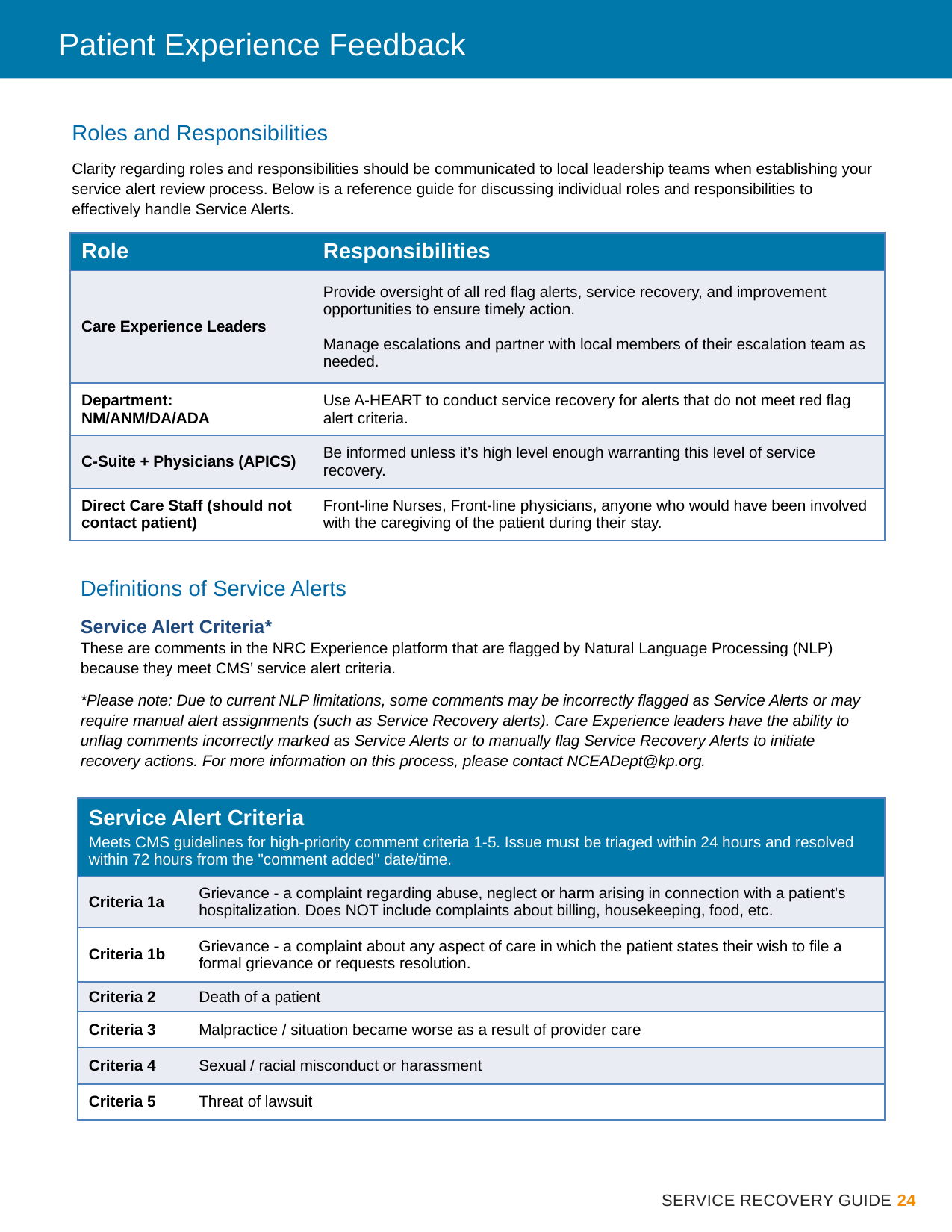

# Patient Experience Feedback
Roles and Responsibilities
Clarity regarding roles and responsibilities should be communicated to local leadership teams when establishing your service alert review process. Below is a reference guide for discussing individual roles and responsibilities to effectively handle Service Alerts.
| Role | Responsibilities |
| --- | --- |
| Care Experience Leaders | Provide oversight of all red flag alerts, service recovery, and improvement opportunities to ensure timely action. Manage escalations and partner with local members of their escalation team as needed. |
| Department: NM/ANM/DA/ADA | Use A-HEART to conduct service recovery for alerts that do not meet red flag alert criteria. |
| C-Suite + Physicians (APICS) | Be informed unless it’s high level enough warranting this level of service recovery. |
| Direct Care Staff (should not contact patient) | Front-line Nurses, Front-line physicians, anyone who would have been involved with the caregiving of the patient during their stay. |

Definitions of Service Alerts
Service Alert Criteria*
These are comments in the NRC Experience platform that are flagged by Natural Language Processing (NLP) because they meet CMS’ service alert criteria.
*Please note: Due to current NLP limitations, some comments may be incorrectly flagged as Service Alerts or may require manual alert assignments (such as Service Recovery alerts). Care Experience leaders have the ability to unflag comments incorrectly marked as Service Alerts or to manually flag Service Recovery Alerts to initiate recovery actions. For more information on this process, please contact NCEADept@kp.org.
| Service Alert Criteria Meets CMS guidelines for high-priority comment criteria 1-5. Issue must be triaged within 24 hours and resolved within 72 hours from the "comment added" date/time. |  |
| --- | --- |
| Criteria 1a | Grievance - a complaint regarding abuse, neglect or harm arising in connection with a patient's hospitalization. Does NOT include complaints about billing, housekeeping, food, etc. |
| Criteria 1b | Grievance - a complaint about any aspect of care in which the patient states their wish to file a formal grievance or requests resolution. |
| Criteria 2 | Death of a patient |
| Criteria 3 | Malpractice / situation became worse as a result of provider care |
| Criteria 4 | Sexual / racial misconduct or harassment |
| Criteria 5 | Threat of lawsuit |